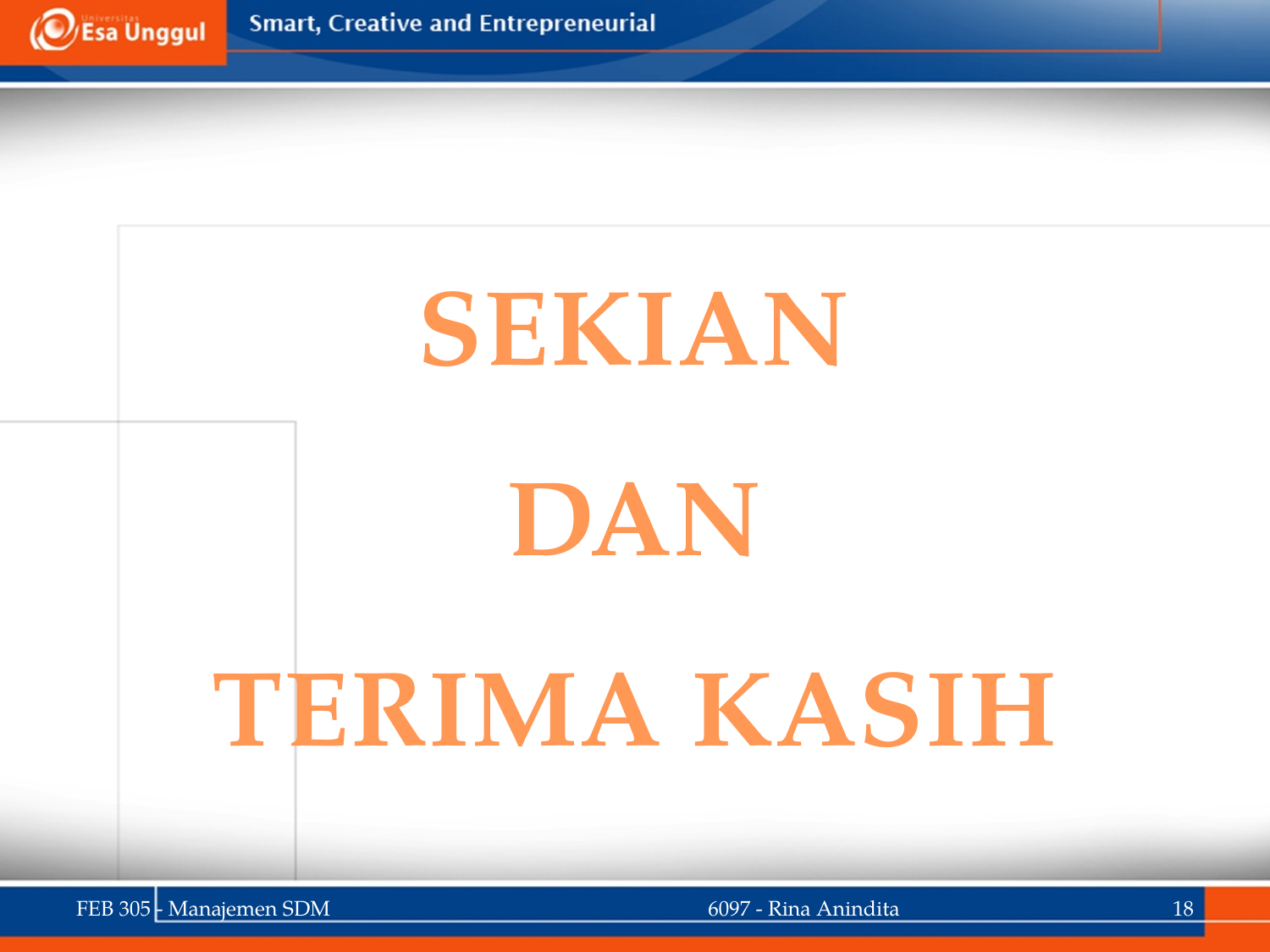

# SEKIAN DAN TERIMA KASIH
FEB 305 - Manajemen SDM
6097 - Rina Anindita
18